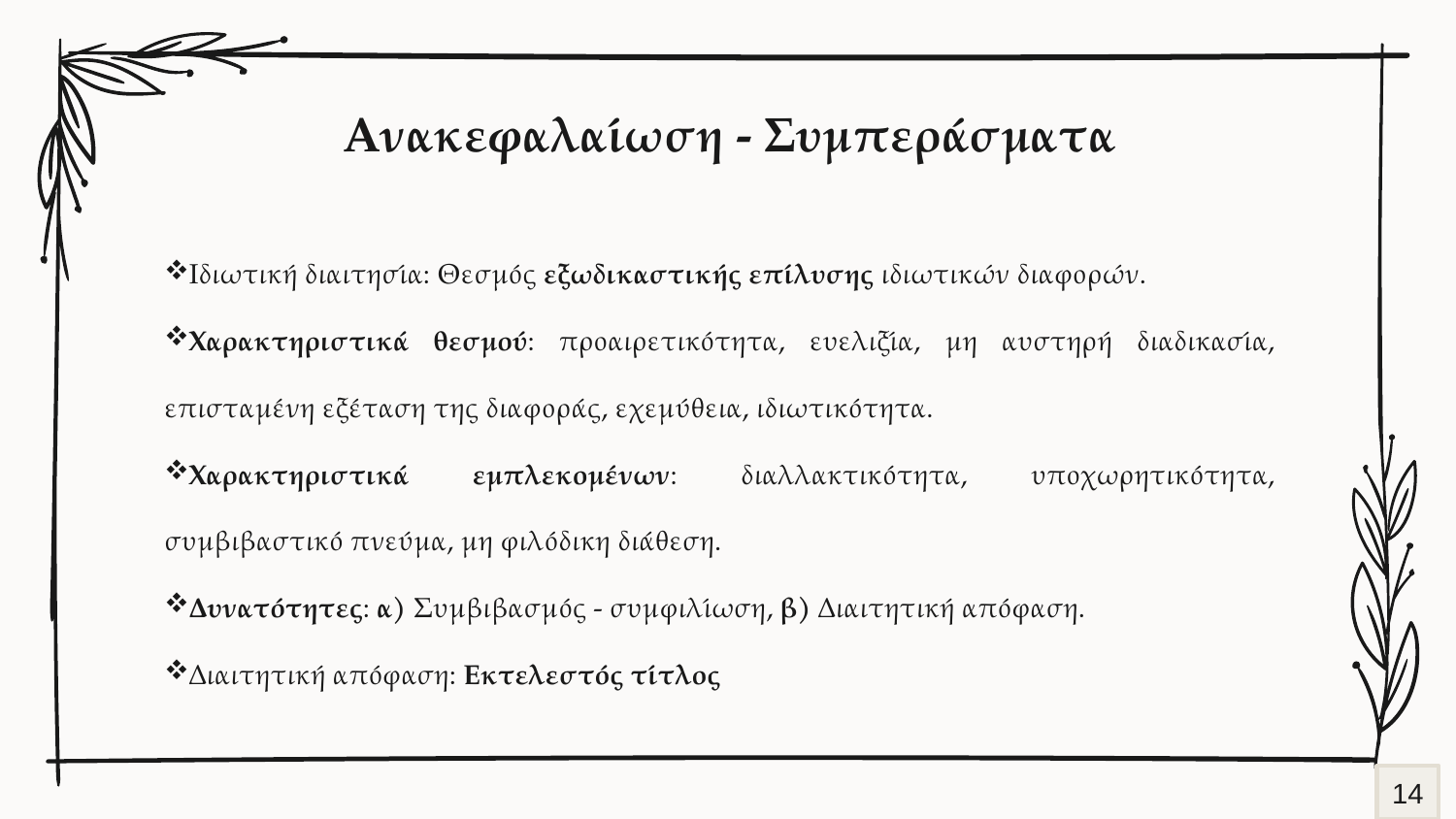

# Ανακεφαλαίωση - Συμπεράσματα
Ιδιωτική διαιτησία: Θεσμός εξωδικαστικής επίλυσης ιδιωτικών διαφορών.
Χαρακτηριστικά θεσμού: προαιρετικότητα, ευελιξία, μη αυστηρή διαδικασία, επισταμένη εξέταση της διαφοράς, εχεμύθεια, ιδιωτικότητα.
Χαρακτηριστικά εμπλεκομένων: διαλλακτικότητα, υποχωρητικότητα, συμβιβαστικό πνεύμα, μη φιλόδικη διάθεση.
Δυνατότητες: α) Συμβιβασμός - συμφιλίωση, β) Διαιτητική απόφαση.
Διαιτητική απόφαση: Εκτελεστός τίτλος

14